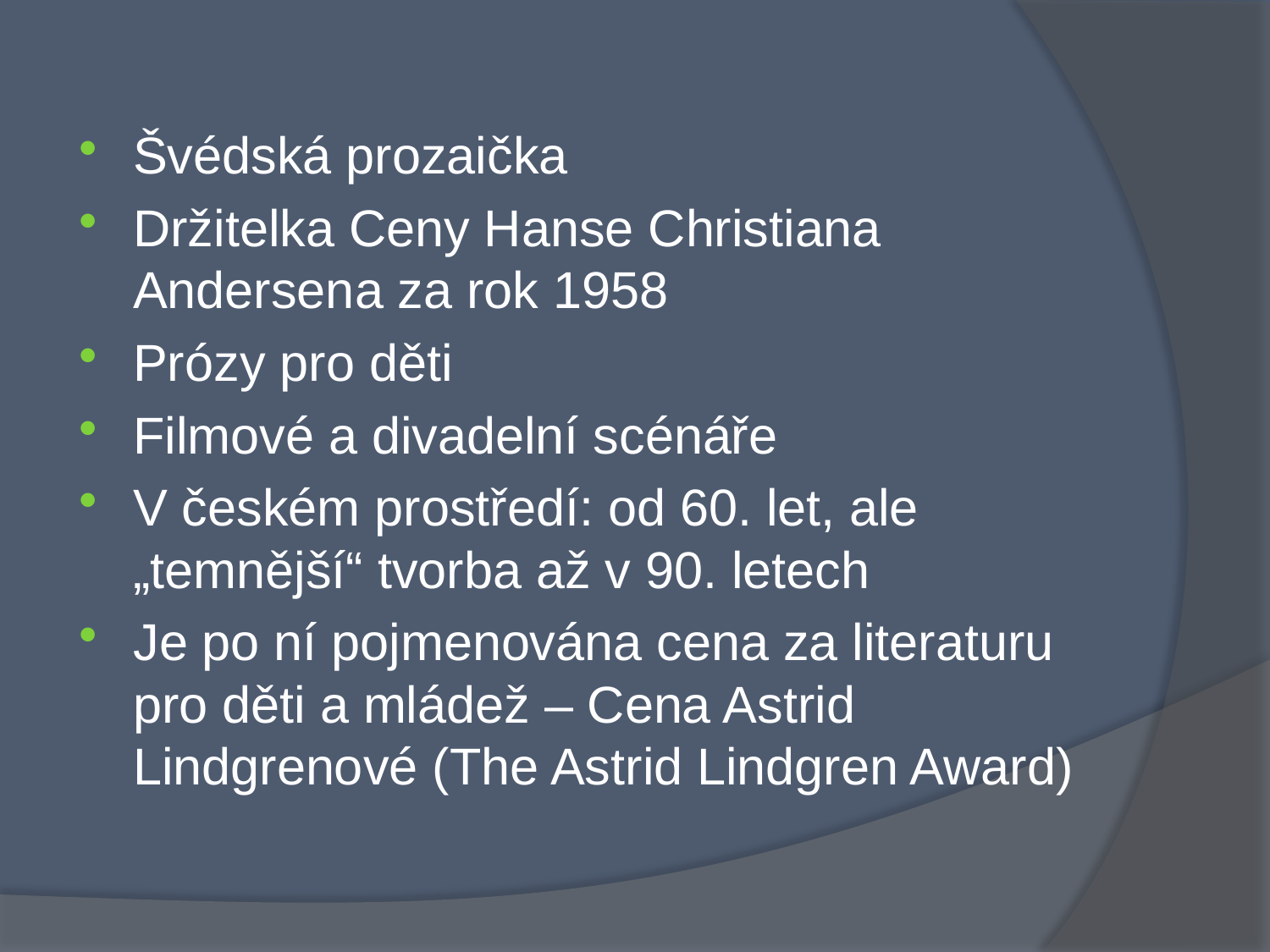

Švédská prozaička
Držitelka Ceny Hanse Christiana Andersena za rok 1958
Prózy pro děti
Filmové a divadelní scénáře
V českém prostředí: od 60. let, ale „temnější“ tvorba až v 90. letech
Je po ní pojmenována cena za literaturu pro děti a mládež – Cena Astrid Lindgrenové (The Astrid Lindgren Award)